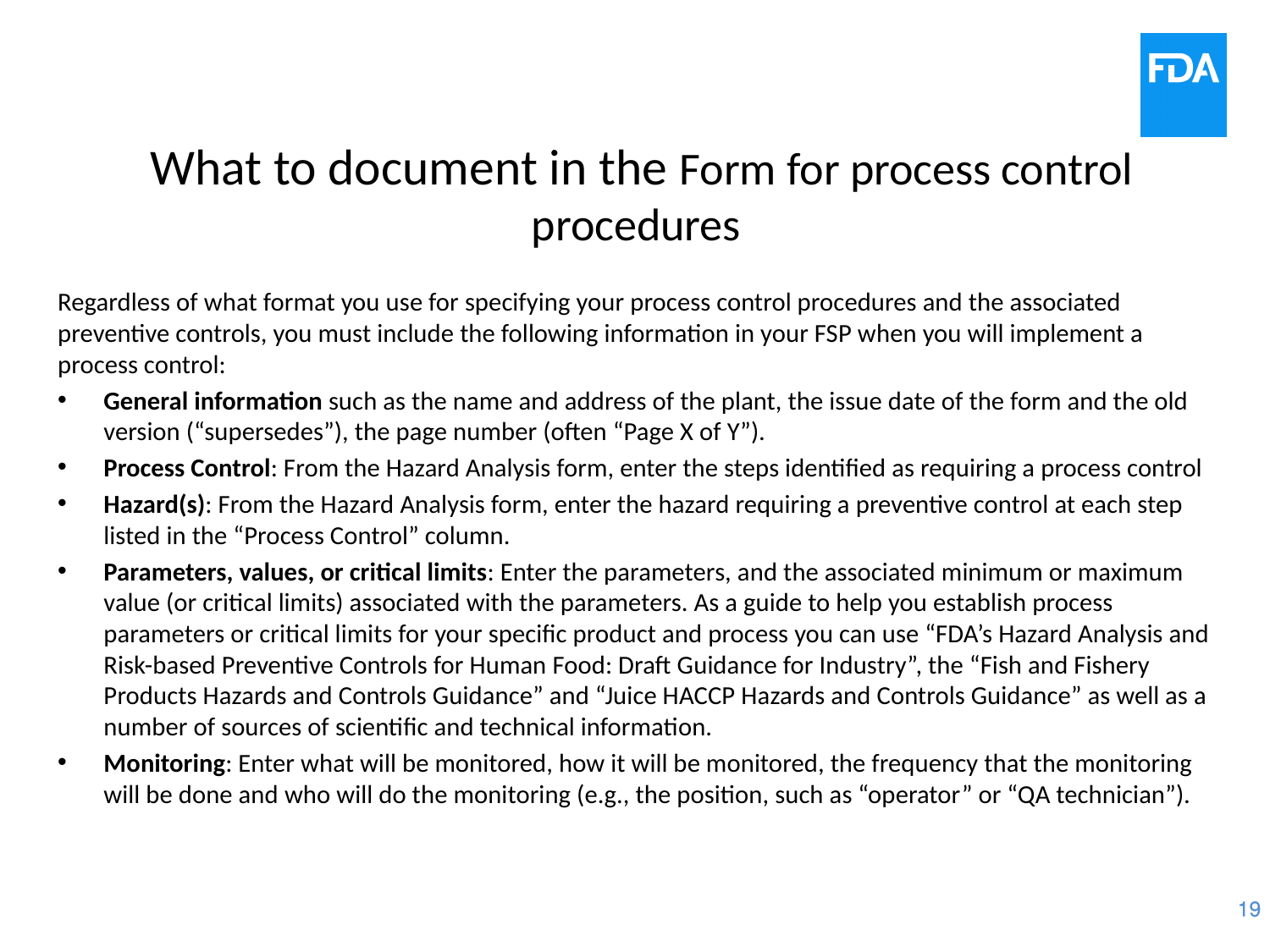

# What to document in the Form for process control procedures
Regardless of what format you use for specifying your process control procedures and the associated preventive controls, you must include the following information in your FSP when you will implement a process control:
General information such as the name and address of the plant, the issue date of the form and the old version (“supersedes”), the page number (often “Page X of Y”).
Process Control: From the Hazard Analysis form, enter the steps identified as requiring a process control
Hazard(s): From the Hazard Analysis form, enter the hazard requiring a preventive control at each step listed in the “Process Control” column.
Parameters, values, or critical limits: Enter the parameters, and the associated minimum or maximum value (or critical limits) associated with the parameters. As a guide to help you establish process parameters or critical limits for your specific product and process you can use “FDA’s Hazard Analysis and Risk-based Preventive Controls for Human Food: Draft Guidance for Industry”, the “Fish and Fishery Products Hazards and Controls Guidance” and “Juice HACCP Hazards and Controls Guidance” as well as a number of sources of scientific and technical information.
Monitoring: Enter what will be monitored, how it will be monitored, the frequency that the monitoring will be done and who will do the monitoring (e.g., the position, such as “operator” or “QA technician”).